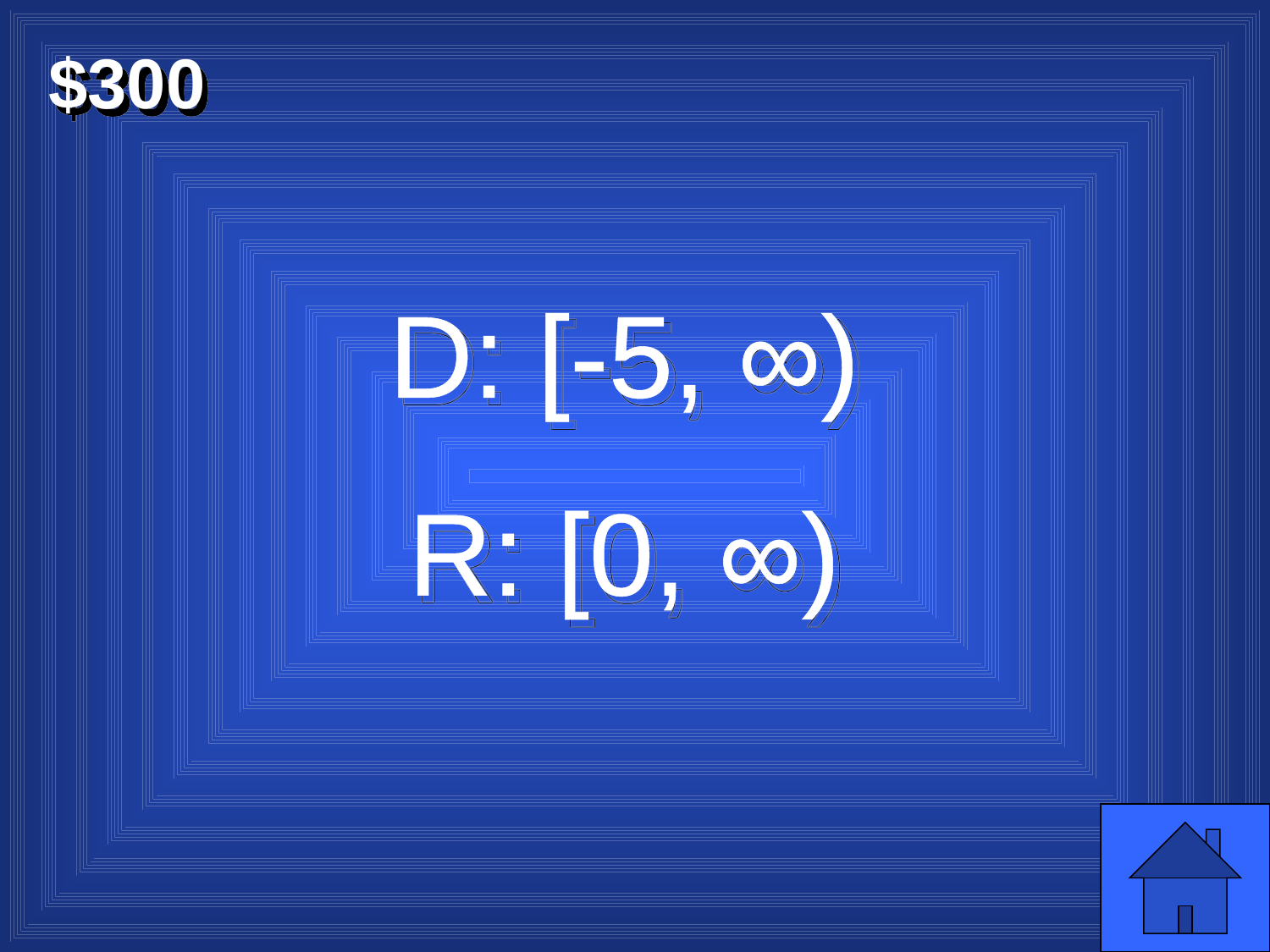

$300
D: [-5, ∞)
R: [0, ∞)